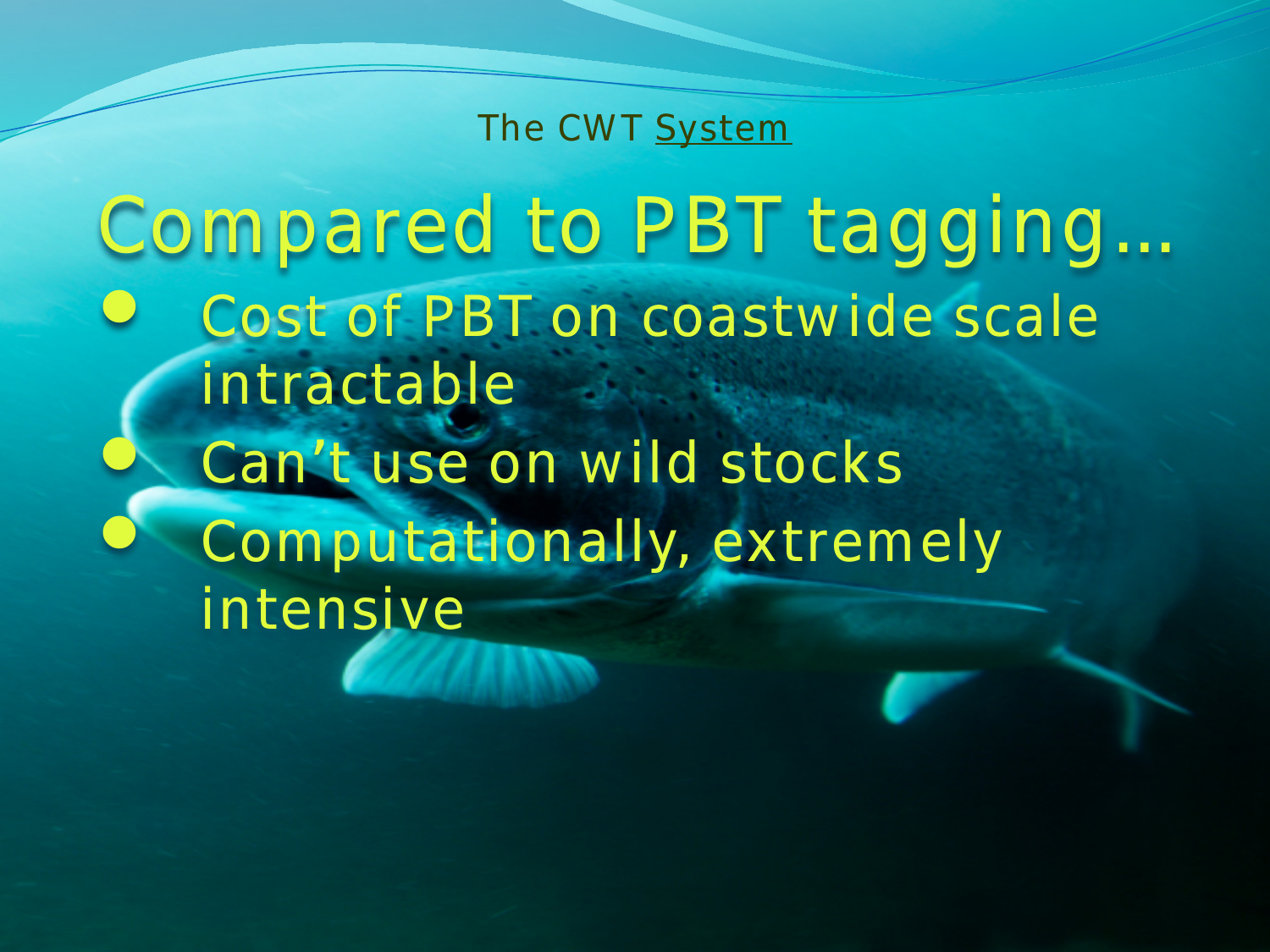

# The CWT System
Compared to PBT tagging…
Cost of PBT on coastwide scale intractable
Can’t use on wild stocks
Computationally, extremely intensive